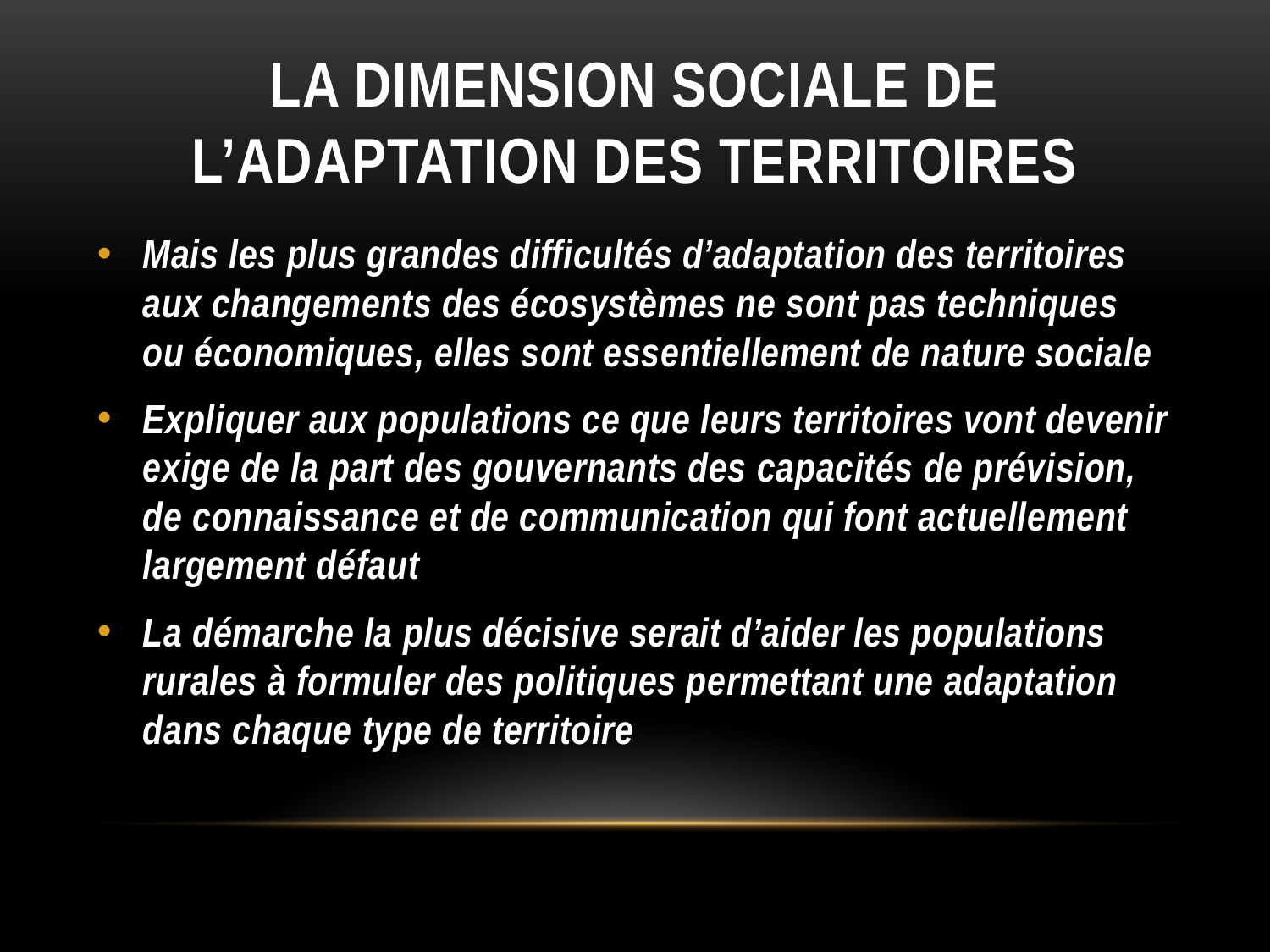

# La dimension sociale de l’adaptation des territoires
Mais les plus grandes difficultés d’adaptation des territoires aux changements des écosystèmes ne sont pas techniques ou économiques, elles sont essentiellement de nature sociale
Expliquer aux populations ce que leurs territoires vont devenir exige de la part des gouvernants des capacités de prévision, de connaissance et de communication qui font actuellement largement défaut
La démarche la plus décisive serait d’aider les populations rurales à formuler des politiques permettant une adaptation dans chaque type de territoire